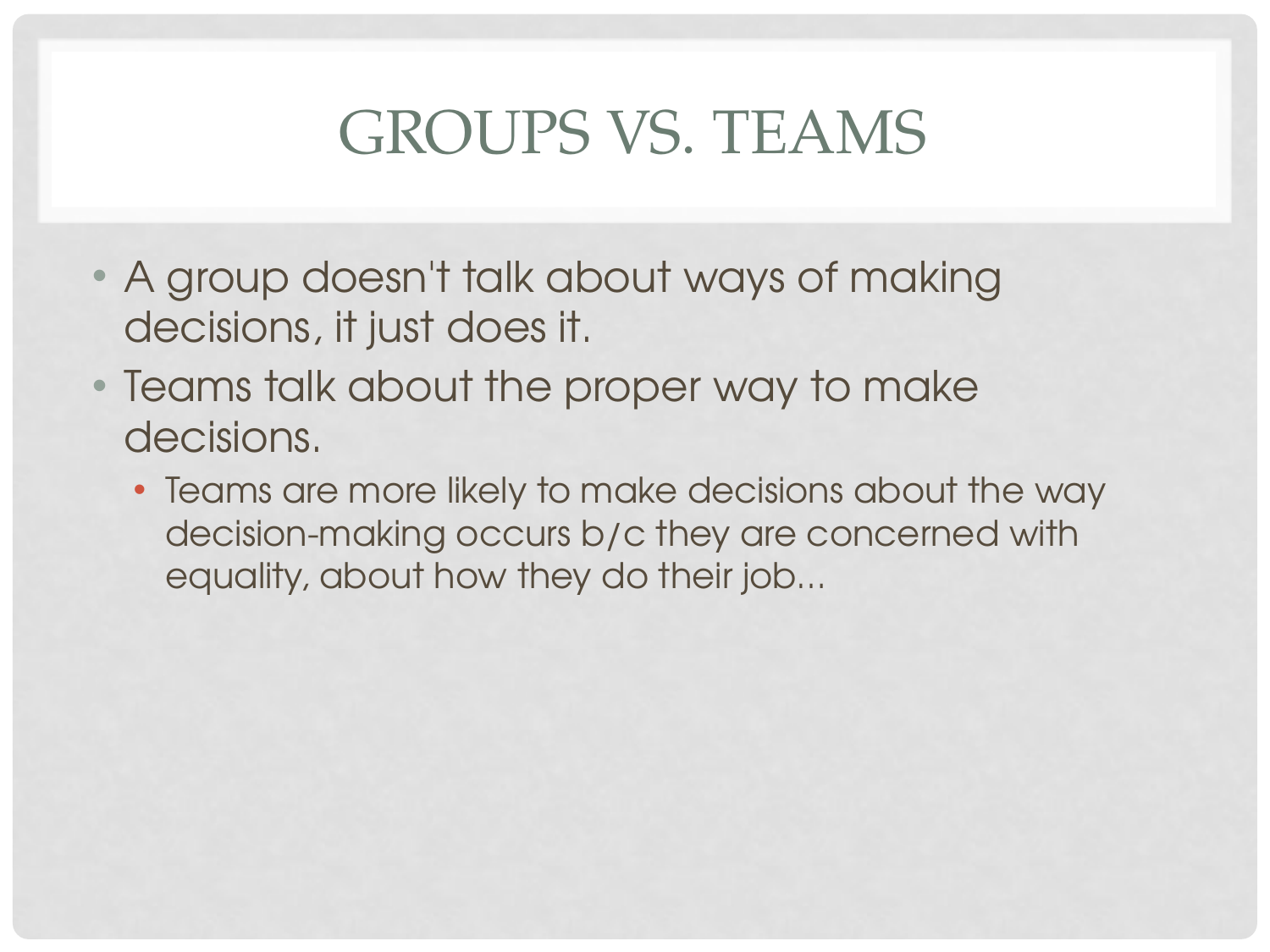

# Groups vs. Teams
A group doesn't talk about ways of making decisions, it just does it.
Teams talk about the proper way to make decisions.
Teams are more likely to make decisions about the way decision-making occurs b/c they are concerned with equality, about how they do their job…